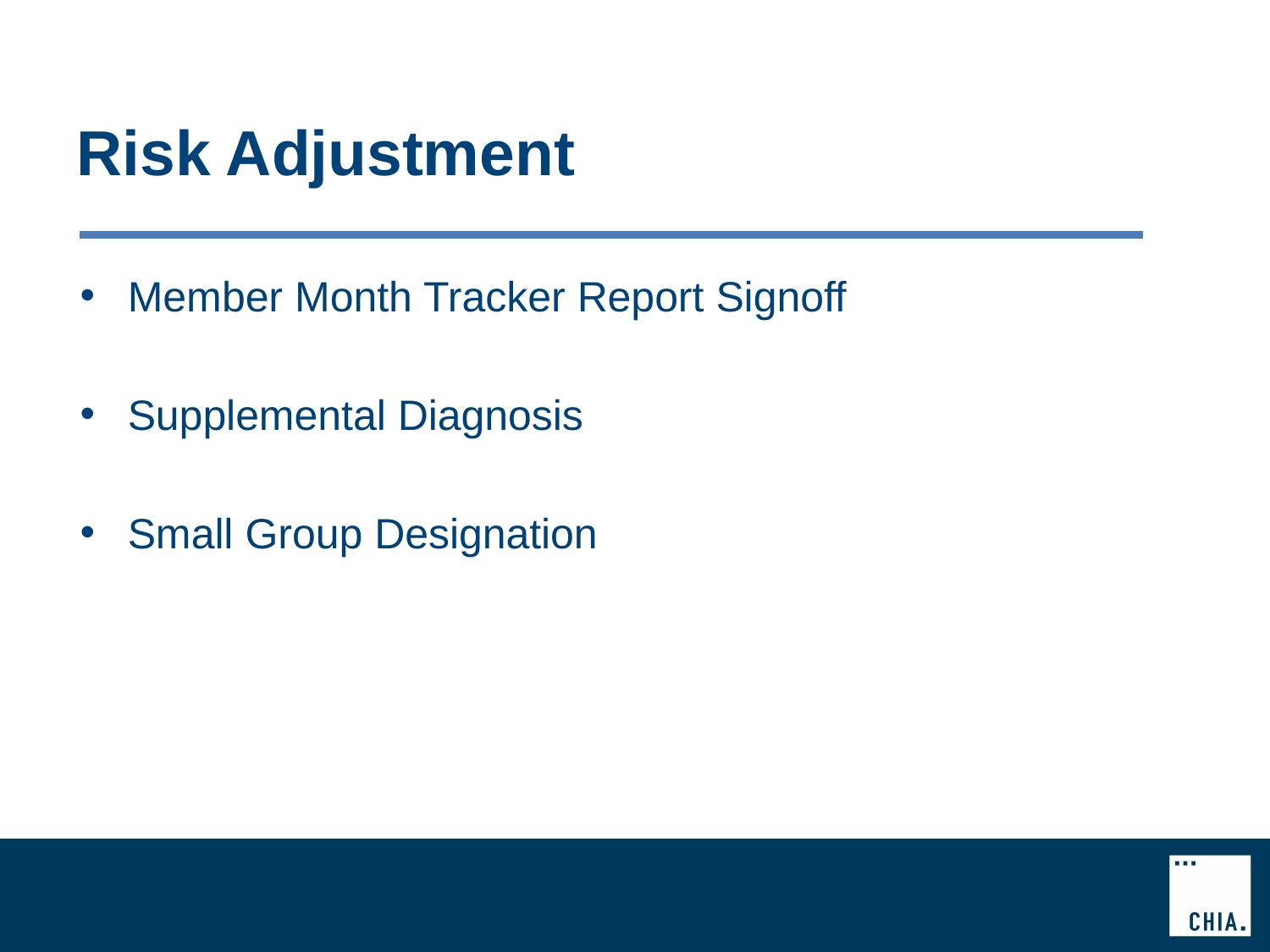

# Risk Adjustment
Member Month Tracker Report Signoff

Supplemental Diagnosis

Small Group Designation